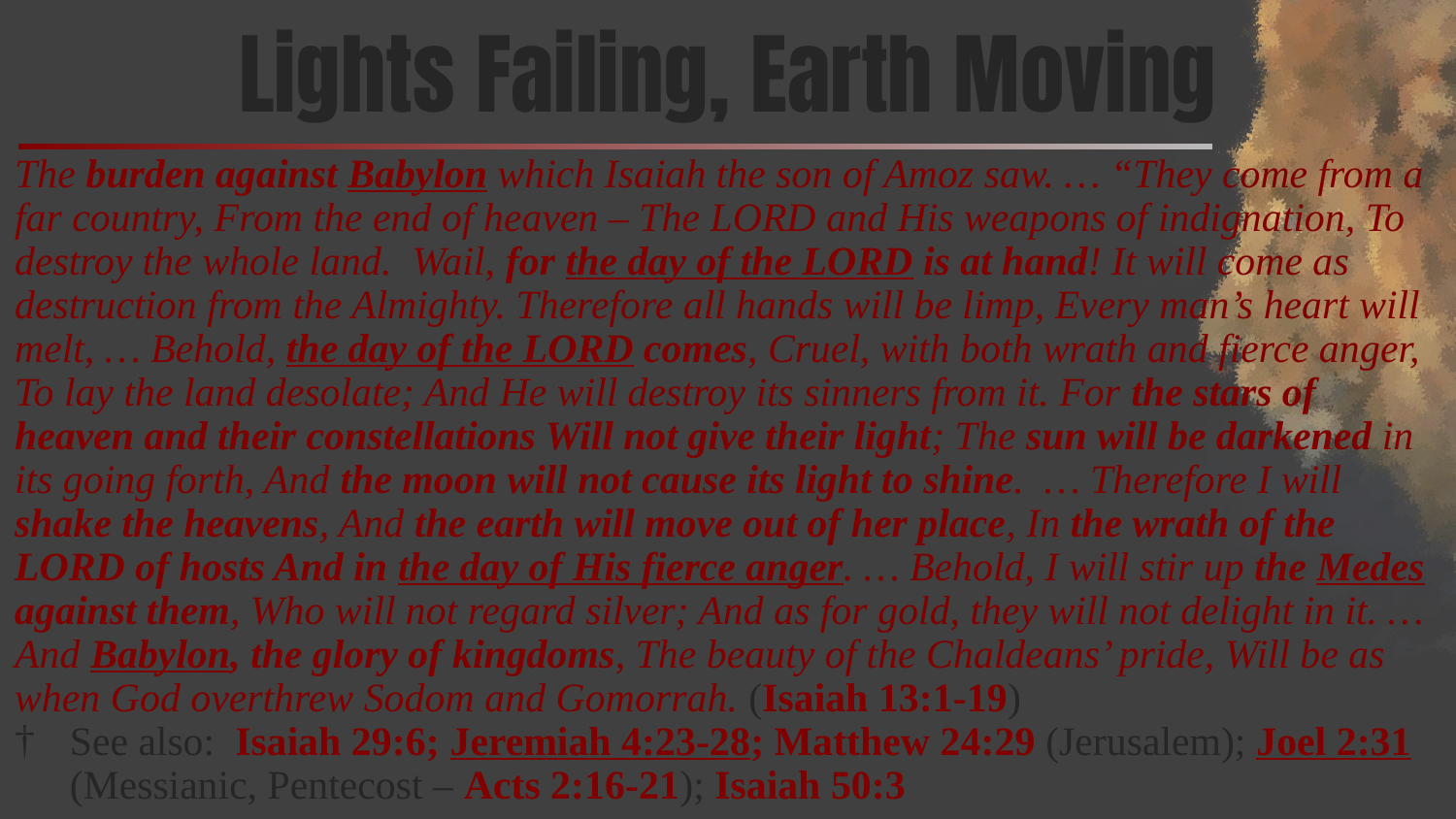

# Lights Failing, Earth Moving
The burden against Babylon which Isaiah the son of Amoz saw. … “They come from a far country, From the end of heaven – The LORD and His weapons of indignation, To destroy the whole land.  Wail, for the day of the LORD is at hand! It will come as destruction from the Almighty. Therefore all hands will be limp, Every man’s heart will melt, … Behold, the day of the LORD comes, Cruel, with both wrath and fierce anger, To lay the land desolate; And He will destroy its sinners from it. For the stars of heaven and their constellations Will not give their light; The sun will be darkened in its going forth, And the moon will not cause its light to shine.  … Therefore I will shake the heavens, And the earth will move out of her place, In the wrath of the LORD of hosts And in the day of His fierce anger. … Behold, I will stir up the Medes against them, Who will not regard silver; And as for gold, they will not delight in it. … And Babylon, the glory of kingdoms, The beauty of the Chaldeans’ pride, Will be as when God overthrew Sodom and Gomorrah. (Isaiah 13:1-19)
See also:  Isaiah 29:6; Jeremiah 4:23-28; Matthew 24:29 (Jerusalem); Joel 2:31 (Messianic, Pentecost – Acts 2:16-21); Isaiah 50:3